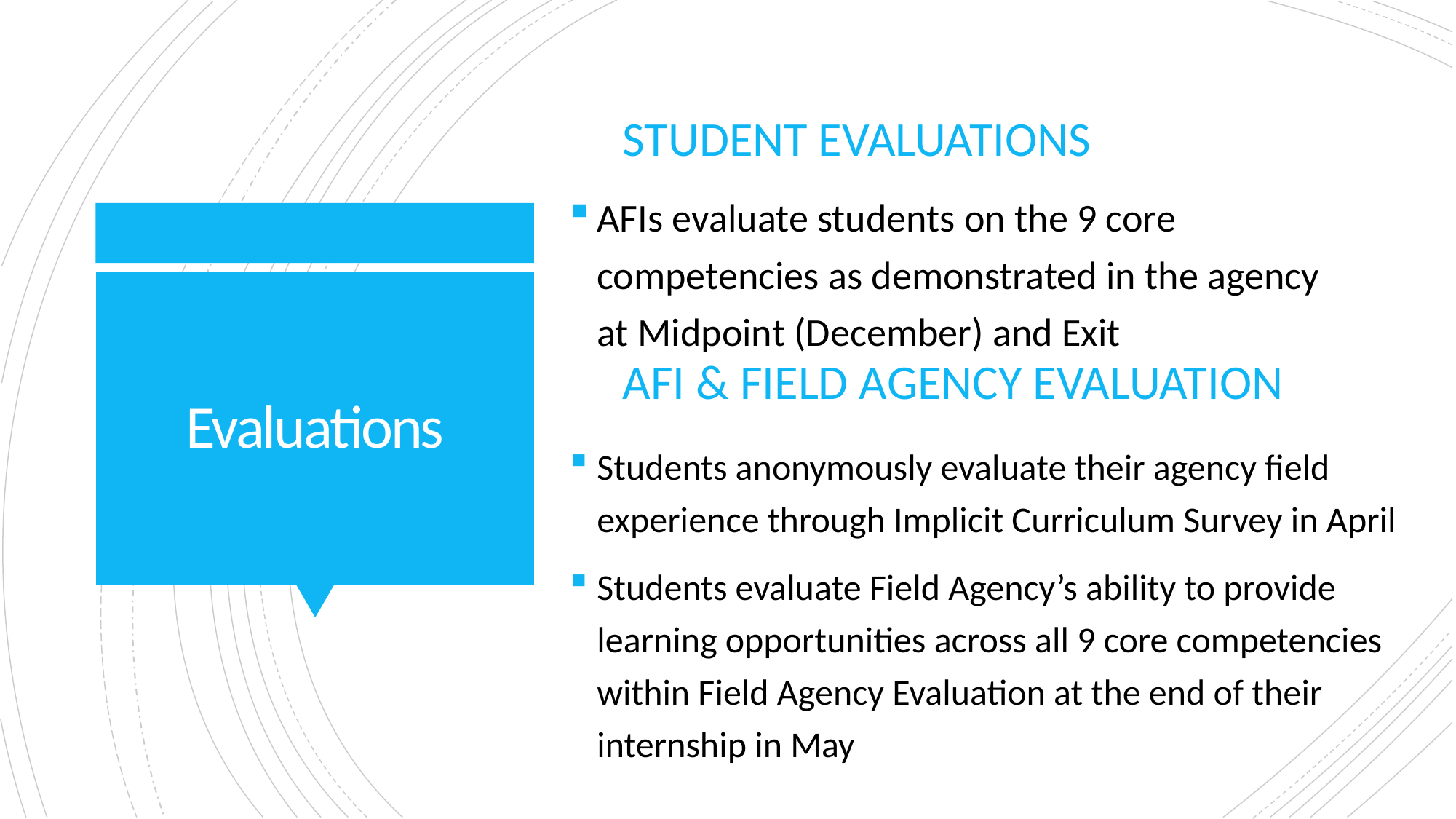

Student Evaluations
AFIs evaluate students on the 9 core competencies as demonstrated in the agency at Midpoint (December) and Exit

# Evaluations
AFI & Field Agency Evaluation
Students anonymously evaluate their agency field experience through Implicit Curriculum Survey in April
Students evaluate Field Agency’s ability to provide learning opportunities across all 9 core competencies within Field Agency Evaluation at the end of their internship in May